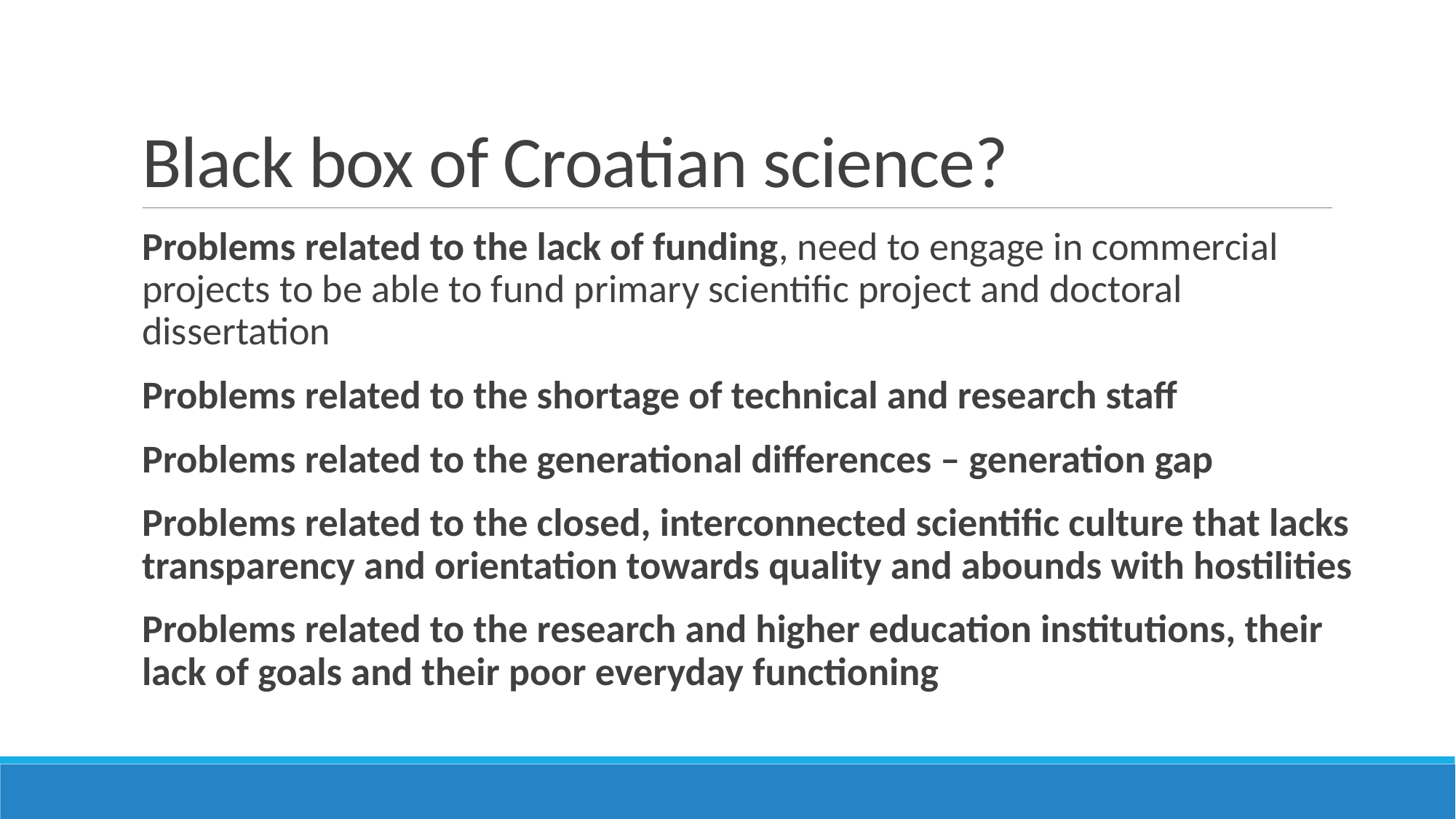

# Black box of Croatian science?
Problems related to the lack of funding, need to engage in commercial projects to be able to fund primary scientific project and doctoral dissertation
Problems related to the shortage of technical and research staff
Problems related to the generational differences – generation gap
Problems related to the closed, interconnected scientific culture that lacks transparency and orientation towards quality and abounds with hostilities
Problems related to the research and higher education institutions, their lack of goals and their poor everyday functioning